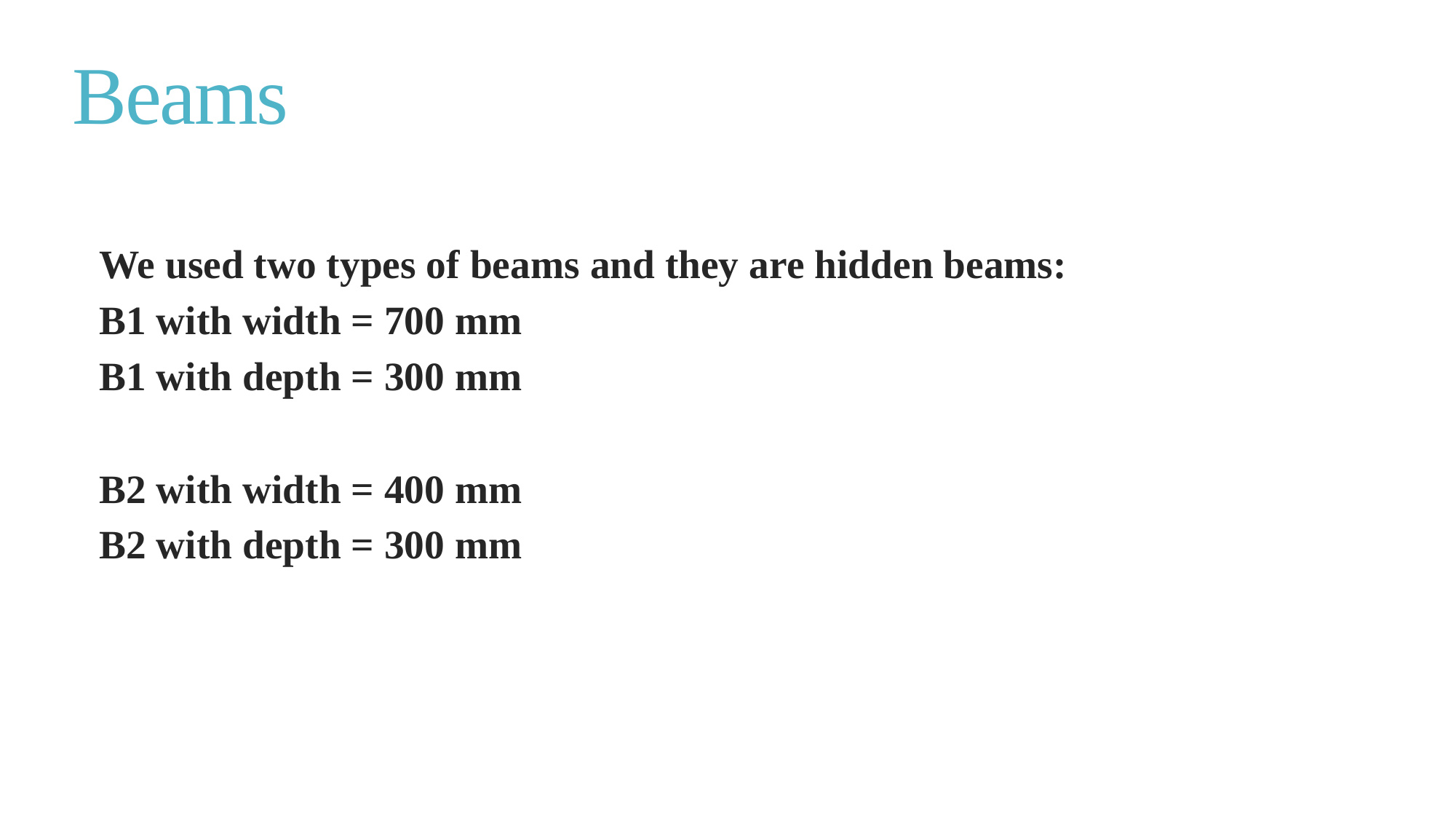

# Beams
We used two types of beams and they are hidden beams:
B1 with width = 700 mm
B1 with depth = 300 mm

B2 with width = 400 mm
B2 with depth = 300 mm